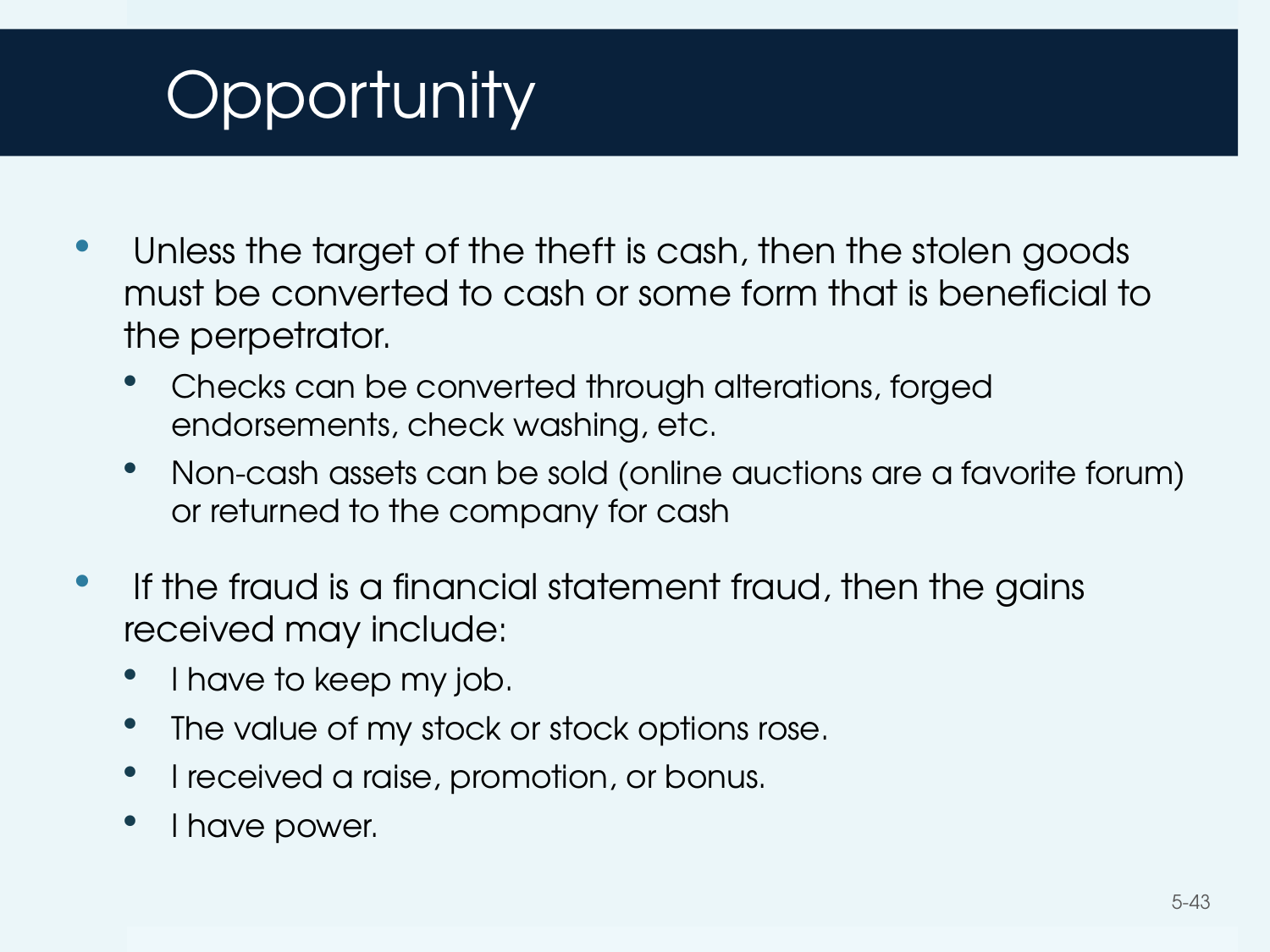

# Opportunity
 Unless the target of the theft is cash, then the stolen goods must be converted to cash or some form that is beneficial to the perpetrator.
Checks can be converted through alterations, forged endorsements, check washing, etc.
Non-cash assets can be sold (online auctions are a favorite forum) or returned to the company for cash
 If the fraud is a financial statement fraud, then the gains received may include:
I have to keep my job.
The value of my stock or stock options rose.
I received a raise, promotion, or bonus.
I have power.

5-43